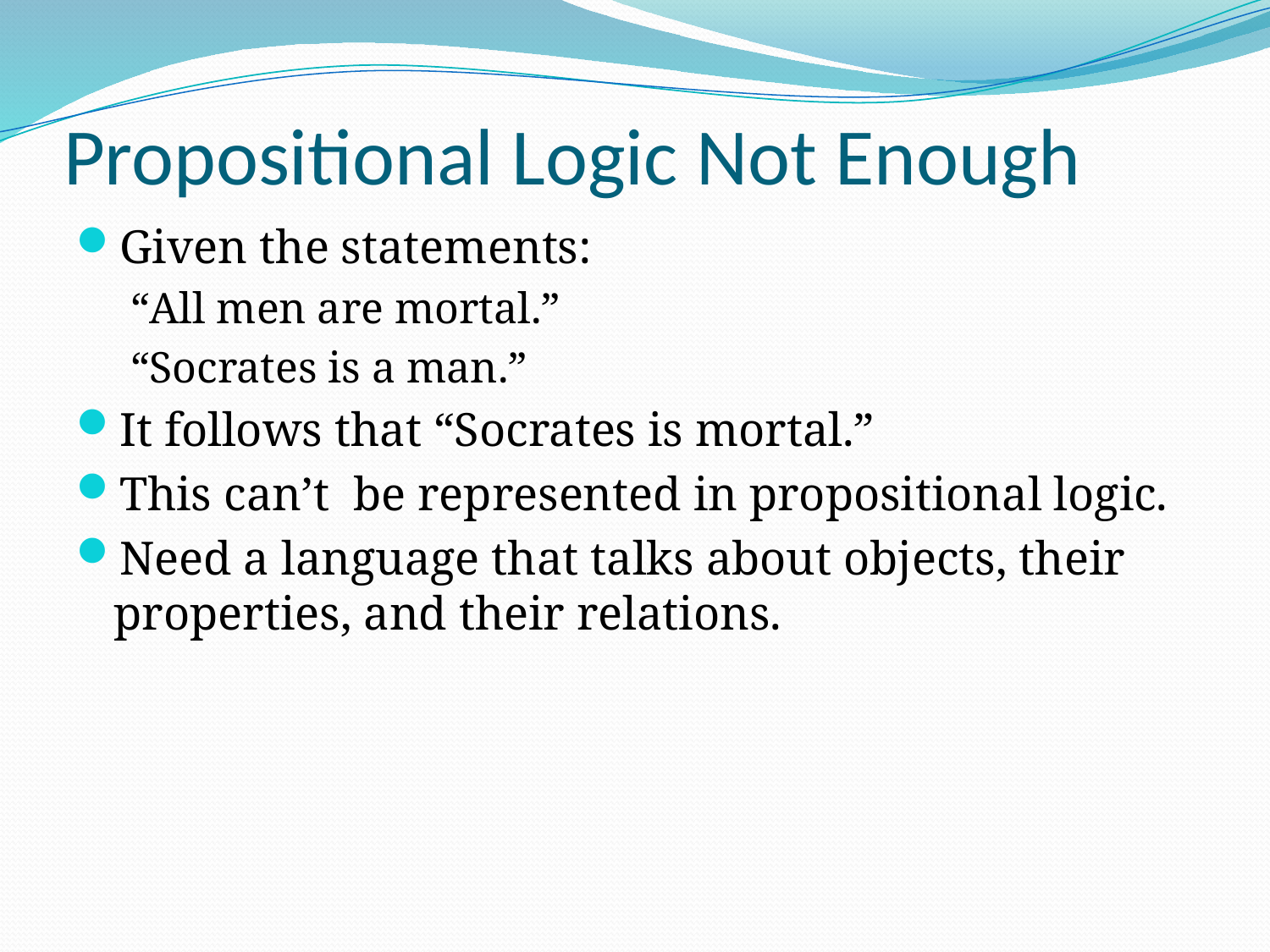

# Propositional Logic Not Enough
Given the statements:
“All men are mortal.”
“Socrates is a man.”
It follows that “Socrates is mortal.”
This can’t  be represented in propositional logic.
Need a language that talks about objects, their properties, and their relations.